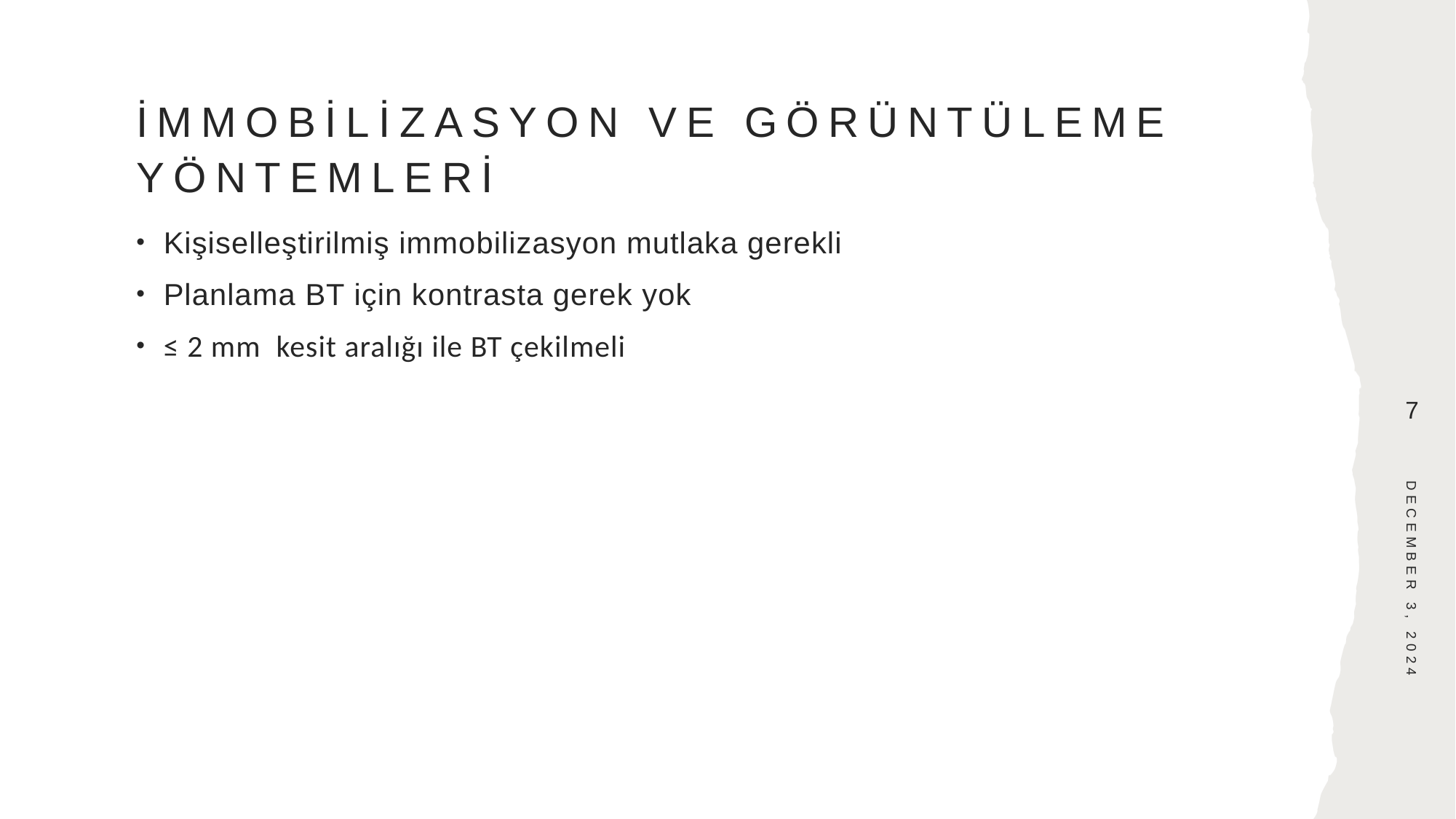

# İmmobilizasyon ve görüntüleme yöntemleri
Kişiselleştirilmiş immobilizasyon mutlaka gerekli
Planlama BT için kontrasta gerek yok
≤ 2 mm  kesit aralığı ile BT çekilmeli
7
December 3, 2024